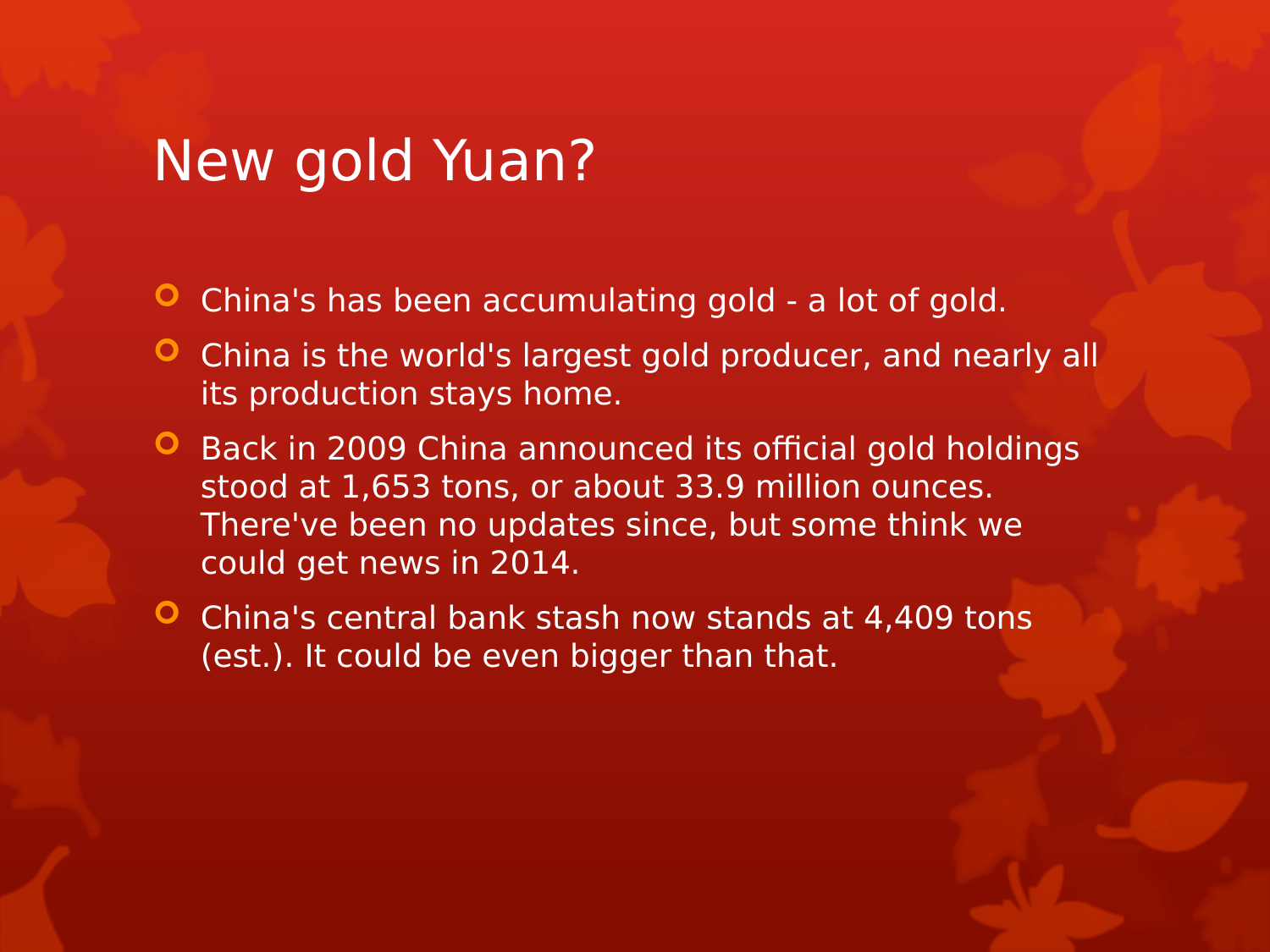

# New gold Yuan?
China's has been accumulating gold - a lot of gold.
China is the world's largest gold producer, and nearly all its production stays home.
Back in 2009 China announced its official gold holdings stood at 1,653 tons, or about 33.9 million ounces. There've been no updates since, but some think we could get news in 2014.
China's central bank stash now stands at 4,409 tons (est.). It could be even bigger than that.